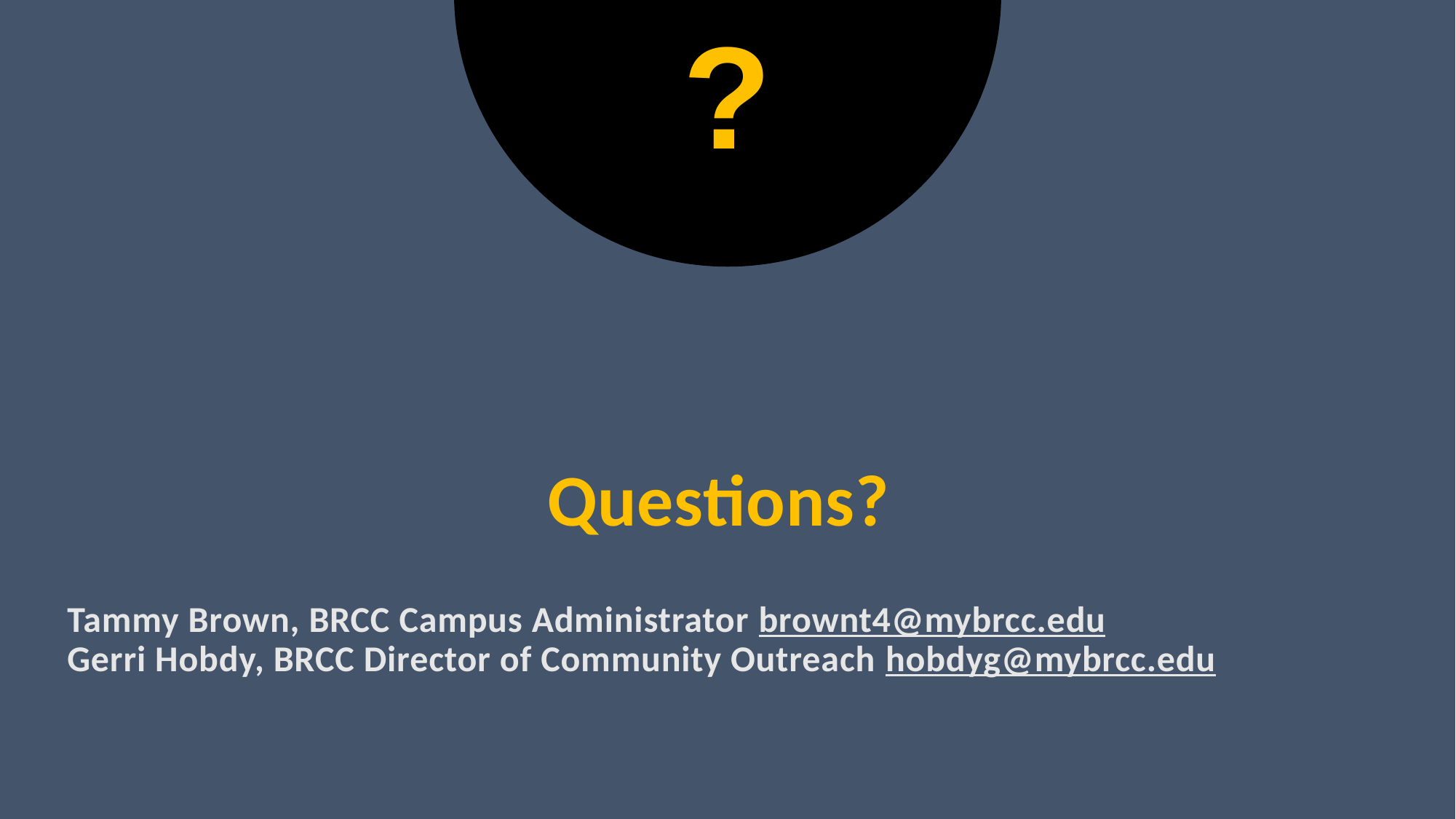

?
# Questions? Tammy Brown, BRCC Campus Administrator brownt4@mybrcc.edu Gerri Hobdy, BRCC Director of Community Outreach hobdyg@mybrcc.edu